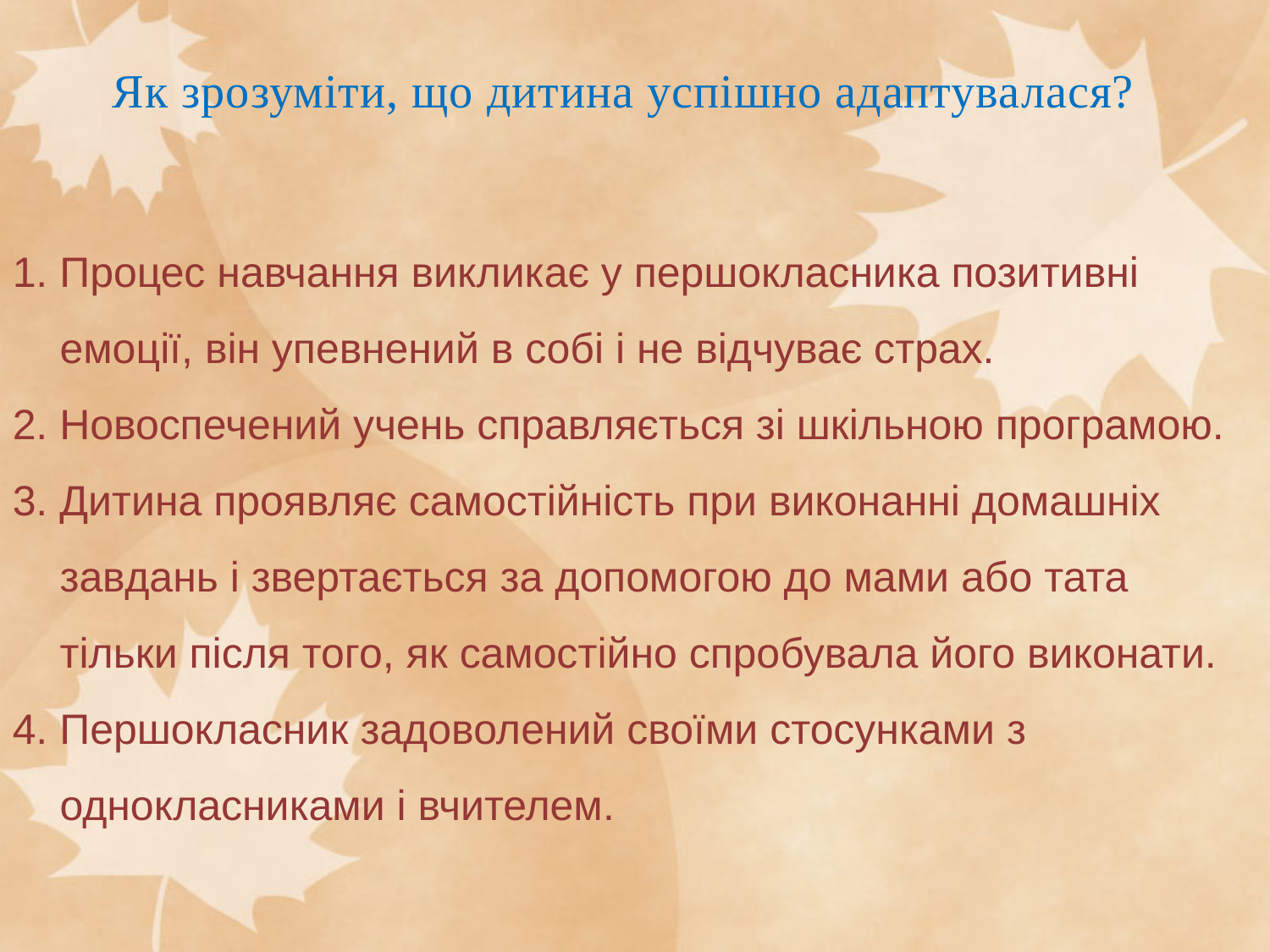

# Як зрозуміти, що дитина успішно адаптувалася?
1. Процес навчання викликає у першокласника позитивні
    емоції, він упевнений в собі і не відчуває страх. 
2. Новоспечений учень справляється зі шкільною програмою. 
3. Дитина проявляє самостійність при виконанні домашніх
    завдань і звертається за допомогою до мами або тата
    тільки після того, як самостійно спробувала його виконати. 
4. Першокласник задоволений своїми стосунками з
    однокласниками і вчителем.